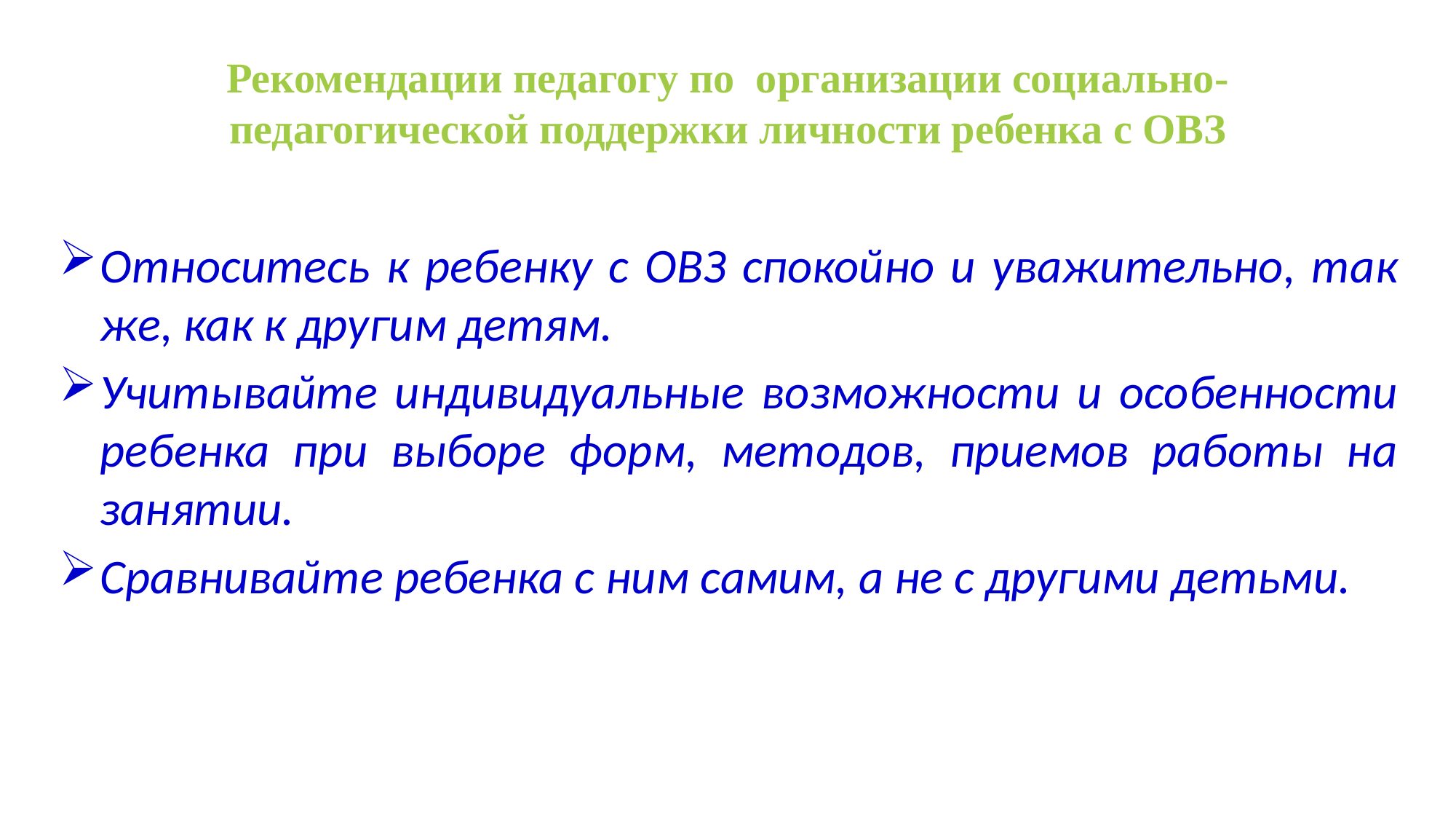

# Рекомендации педагогу по  организации социально-педагогической поддержки личности ребенка с ОВЗ
Относитесь к ребенку с ОВЗ спокойно и уважительно, так же, как к другим детям.
Учитывайте индивидуальные возможности и особенности ребенка при выборе форм, методов, приемов работы на занятии.
Сравнивайте ребенка с ним самим, а не с другими детьми.